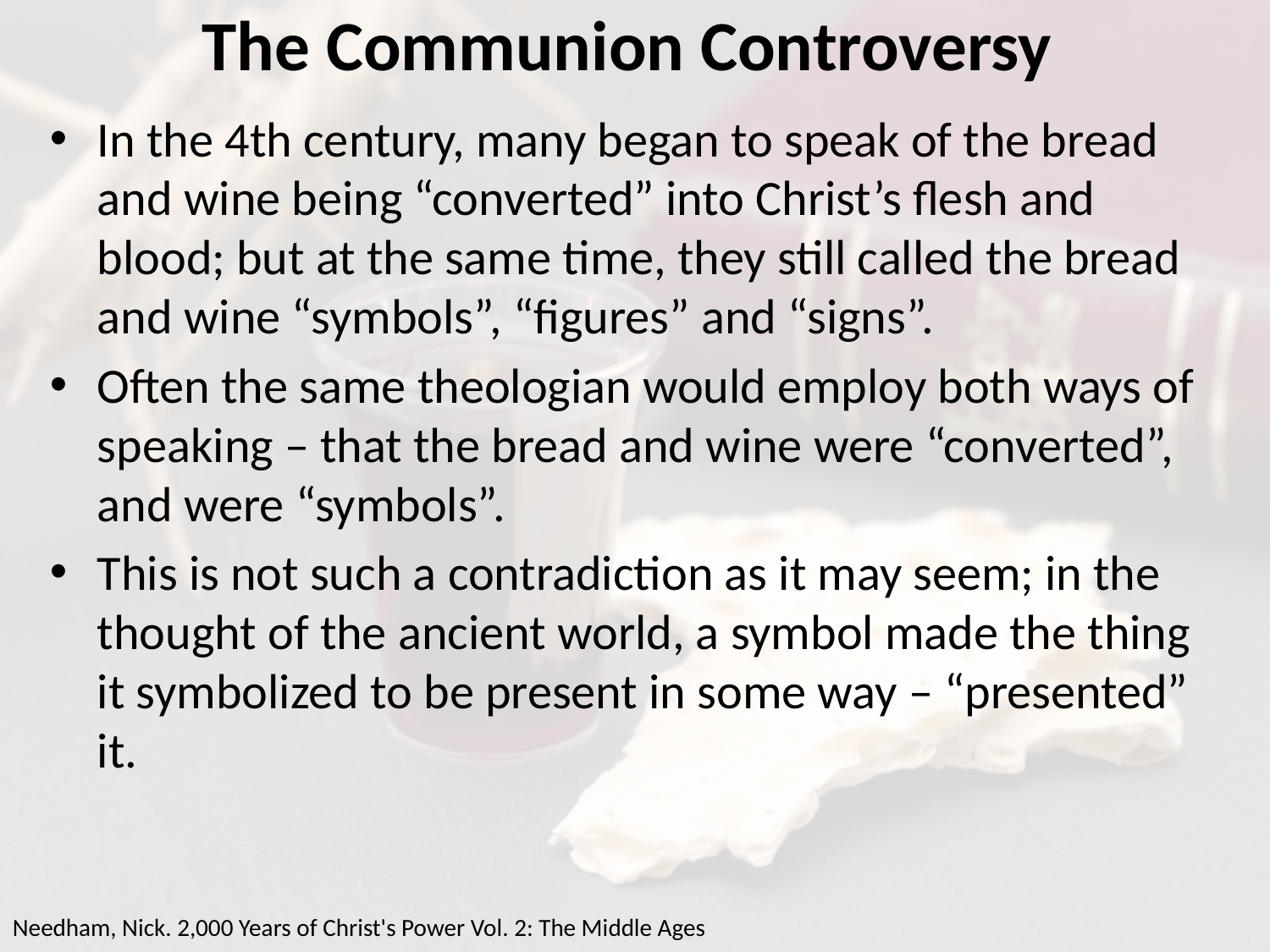

# The Communion Controversy
In the 4th century, many began to speak of the bread and wine being “converted” into Christ’s flesh and blood; but at the same time, they still called the bread and wine “symbols”, “figures” and “signs”.
Often the same theologian would employ both ways of speaking – that the bread and wine were “converted”, and were “symbols”.
This is not such a contradiction as it may seem; in the thought of the ancient world, a symbol made the thing it symbolized to be present in some way – “presented” it.
Needham, Nick. 2,000 Years of Christ's Power Vol. 2: The Middle Ages